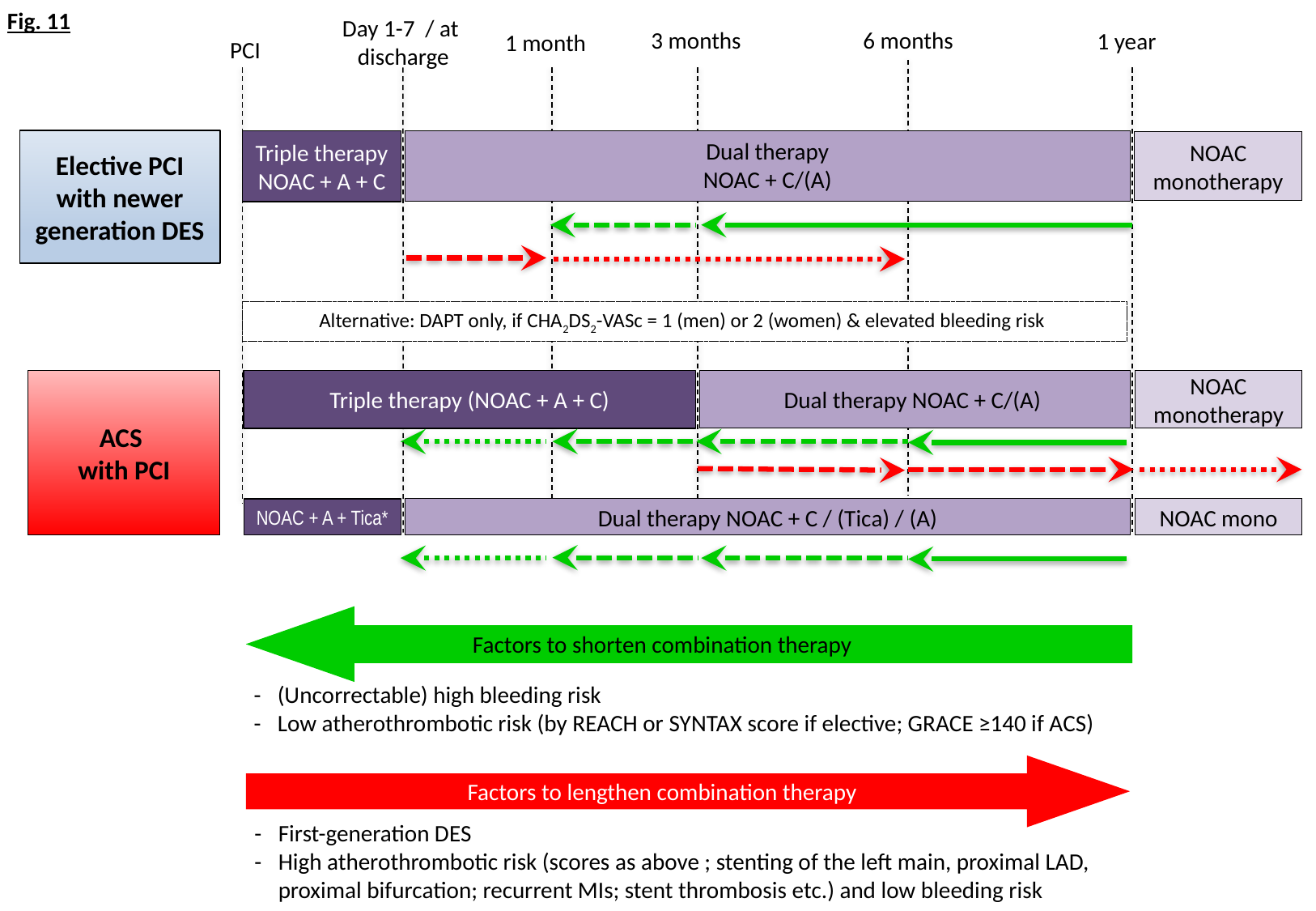

Fig. 11
Day 1-7  / at
discharge
6 months
3 months
1 year
1 month
PCI
Elective PCI
with newer generation DES
Dual therapy
NOAC + C/(A)
NOAC
monotherapy
Triple therapy
NOAC + A + C
Alternative: DAPT only, if CHA2DS2-VASc = 1 (men) or 2 (women) & elevated bleeding risk
ACS
with PCI
Dual therapy NOAC + C/(A)
Triple therapy (NOAC + A + C)
NOAC
monotherapy
Dual therapy NOAC + C / (Tica) / (A)
NOAC mono
NOAC + A + Tica*

Factors to shorten combination therapy
- 	(Uncorrectable) high bleeding risk
- 	Low atherothrombotic risk (by REACH or SYNTAX score if elective; GRACE ≥140 if ACS)
Factors to lengthen combination therapy
- 	First-generation DES
- 	High atherothrombotic risk (scores as above ; stenting of the left main, proximal LAD, proximal bifurcation; recurrent MIs; stent thrombosis etc.) and low bleeding risk